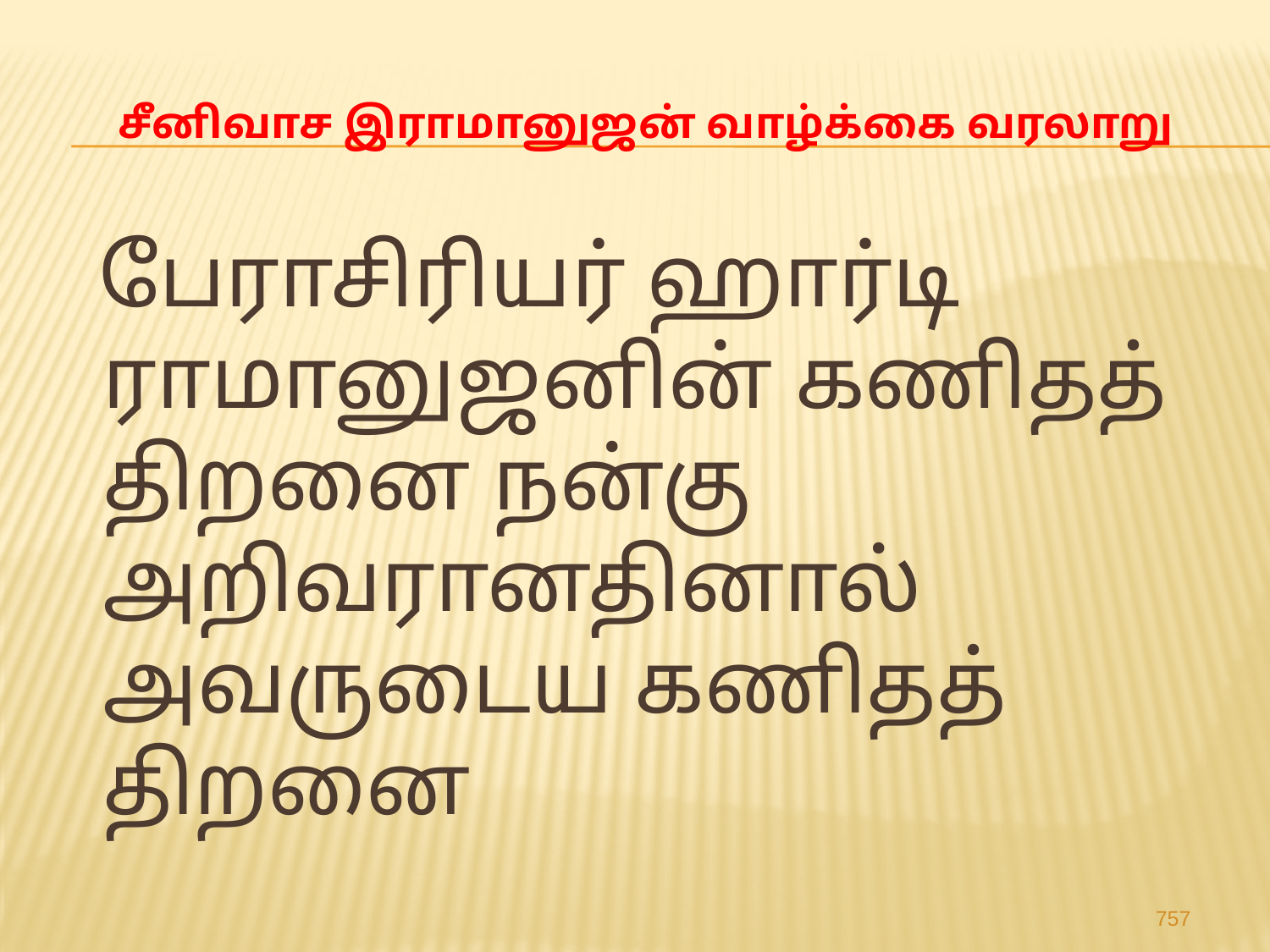

# சீனிவாச இராமானுஜன் வாழ்க்கை வரலாறு
  பேராசிரியர் ஹார்டி ராமானுஜனின் கணிதத் திறனை நன்கு அறிவரானதினால் அவருடைய கணிதத் திறனை

757